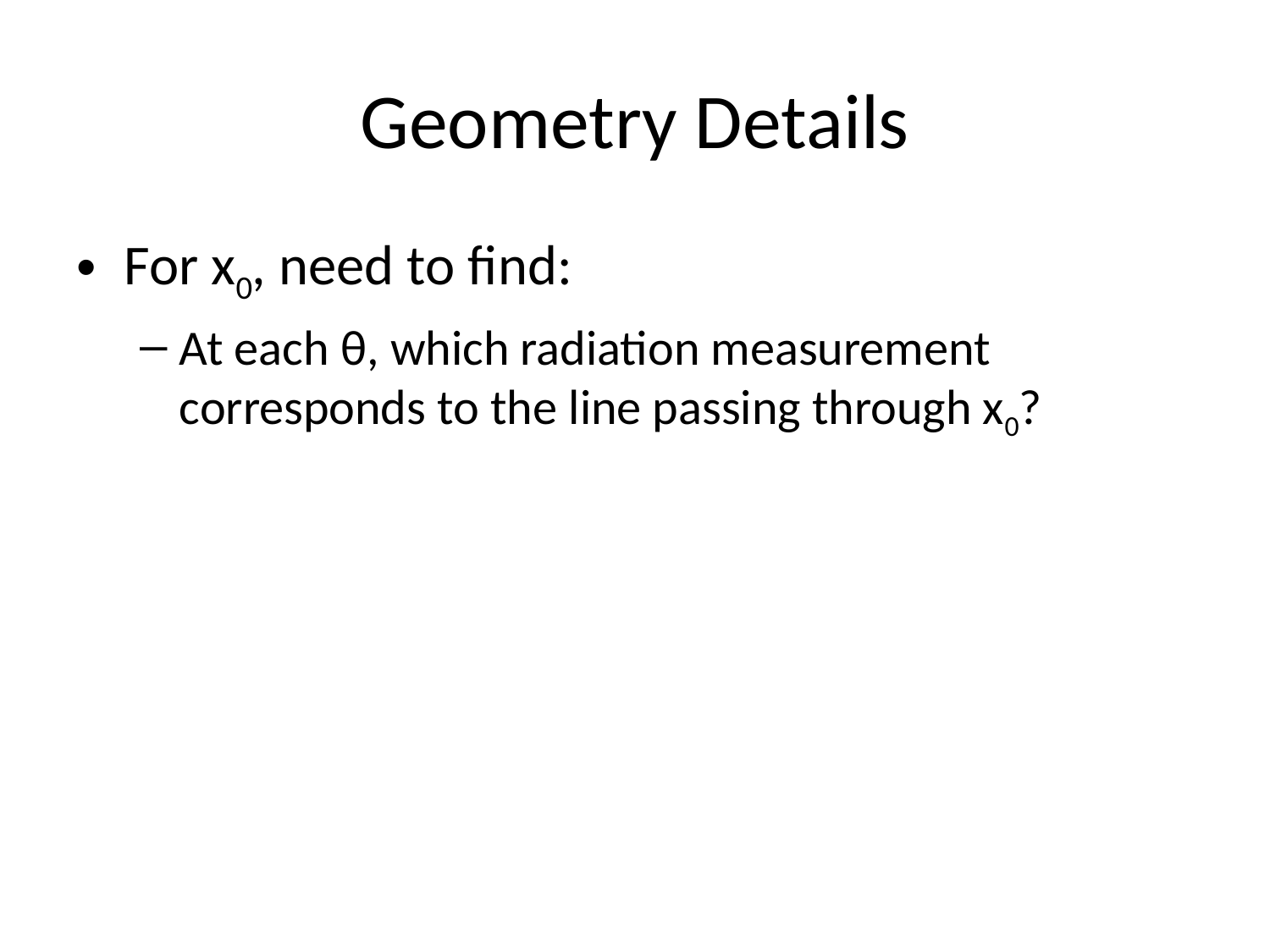

# Geometry Details
For x0, need to find:
At each θ, which radiation measurement corresponds to the line passing through x0?